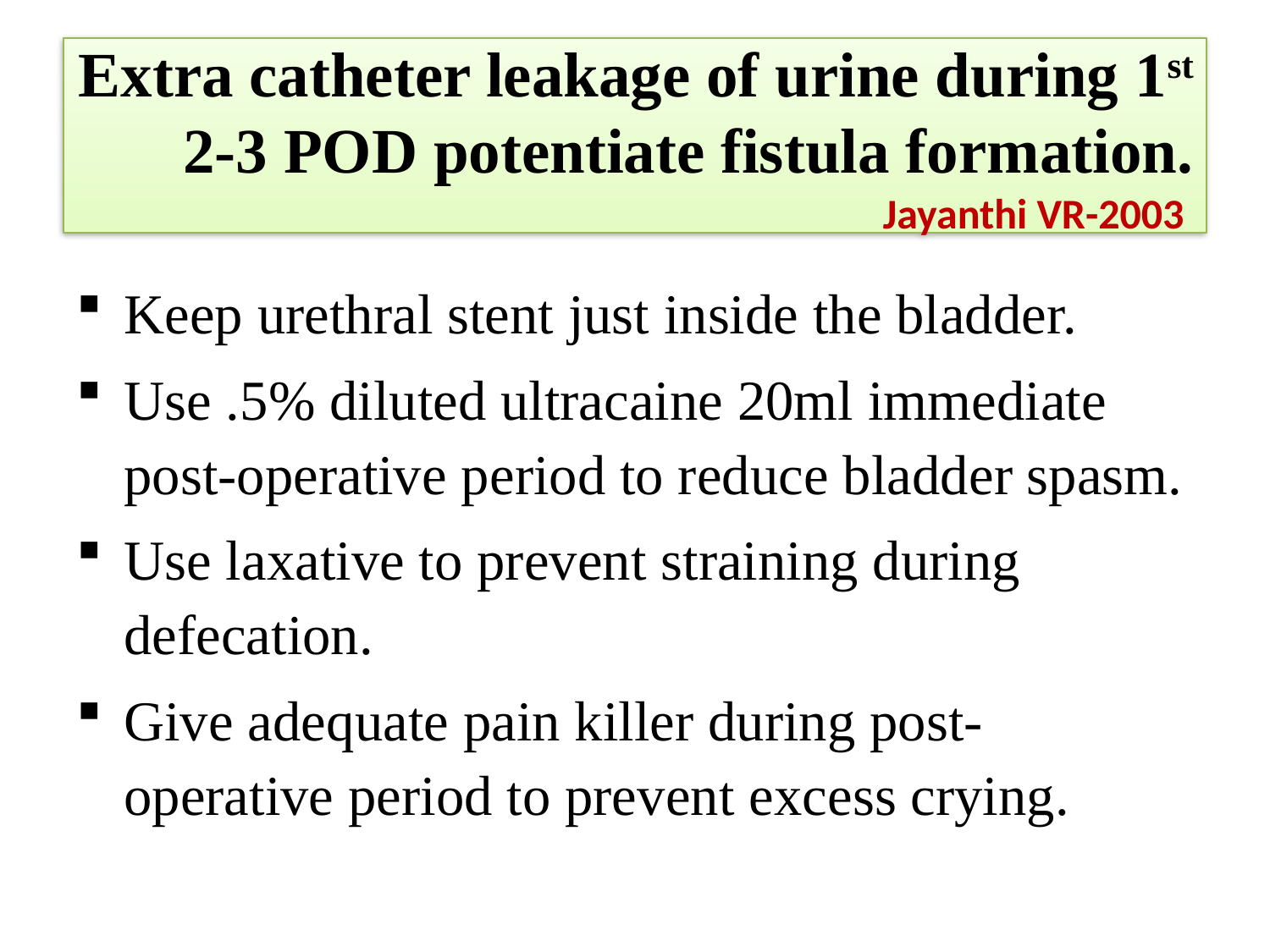

# Extra catheter leakage of urine during 1st 2-3 POD potentiate fistula formation. Jayanthi VR-2003
Keep urethral stent just inside the bladder.
Use .5% diluted ultracaine 20ml immediate post-operative period to reduce bladder spasm.
Use laxative to prevent straining during defecation.
Give adequate pain killer during post-operative period to prevent excess crying.